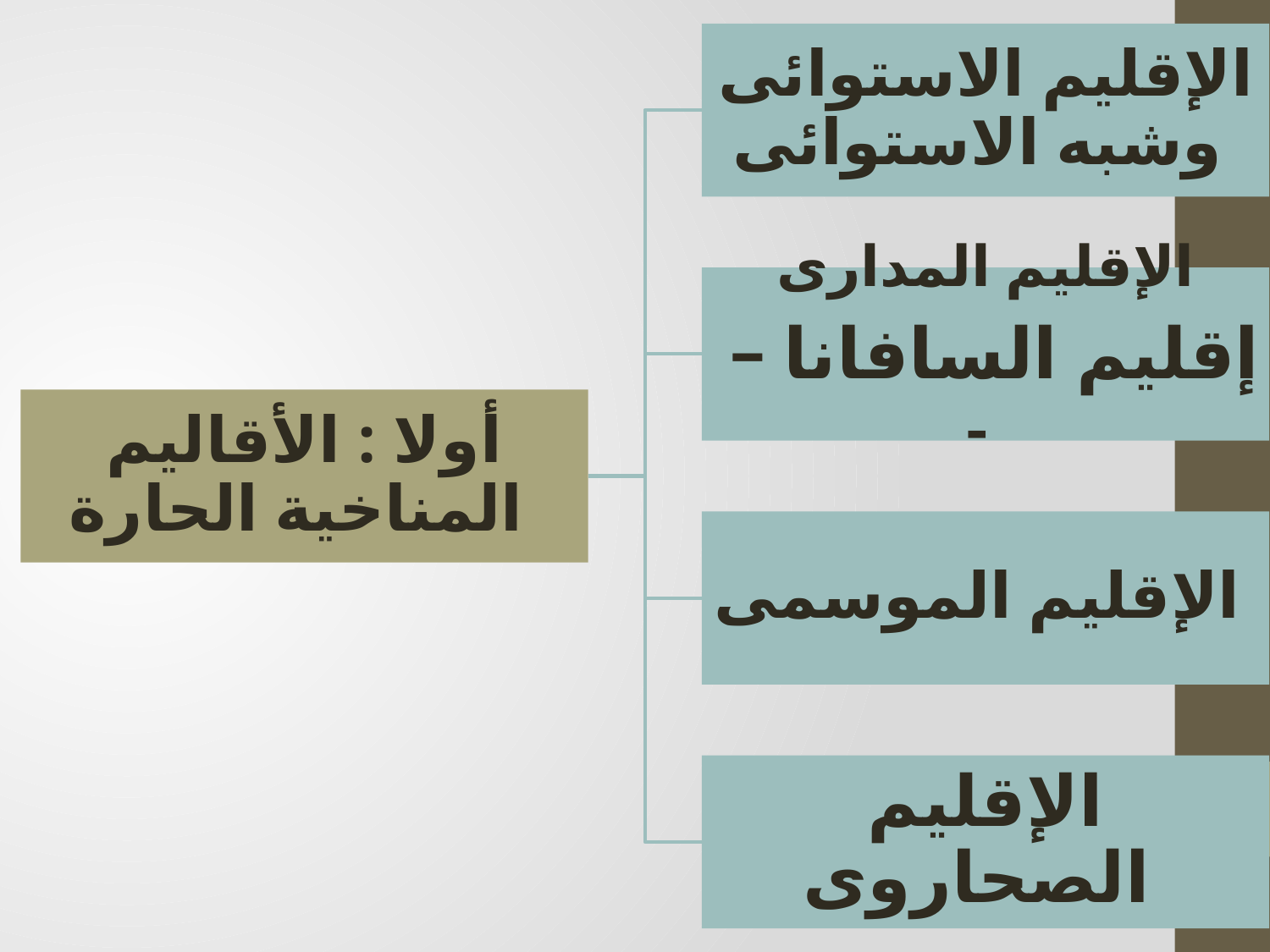

أولا : الأقاليم المناخية الحارة
الإقليم الاستوائى وشبه الاستوائى
الإقليم المدارى
 – إقليم السافانا -
الإقليم الموسمى
الإقليم الصحاروى